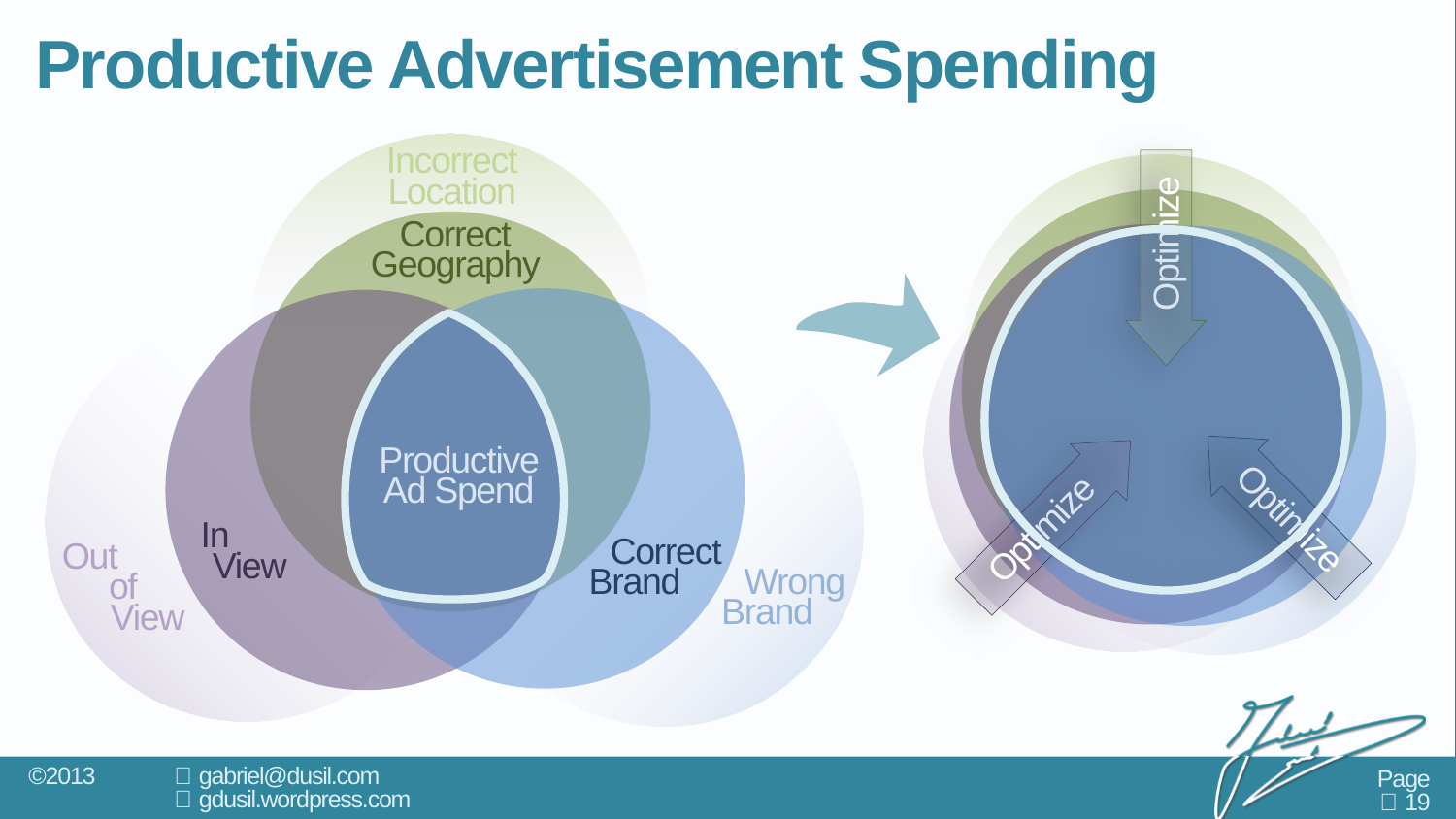

# Productive Advertisement Spending

Incorrect
Location

Correct
Geography
Optimize

Productive Ad Spend
Optimize
Optimize
In
View
Correct
Brand
Out
of
View
Wrong
Brand